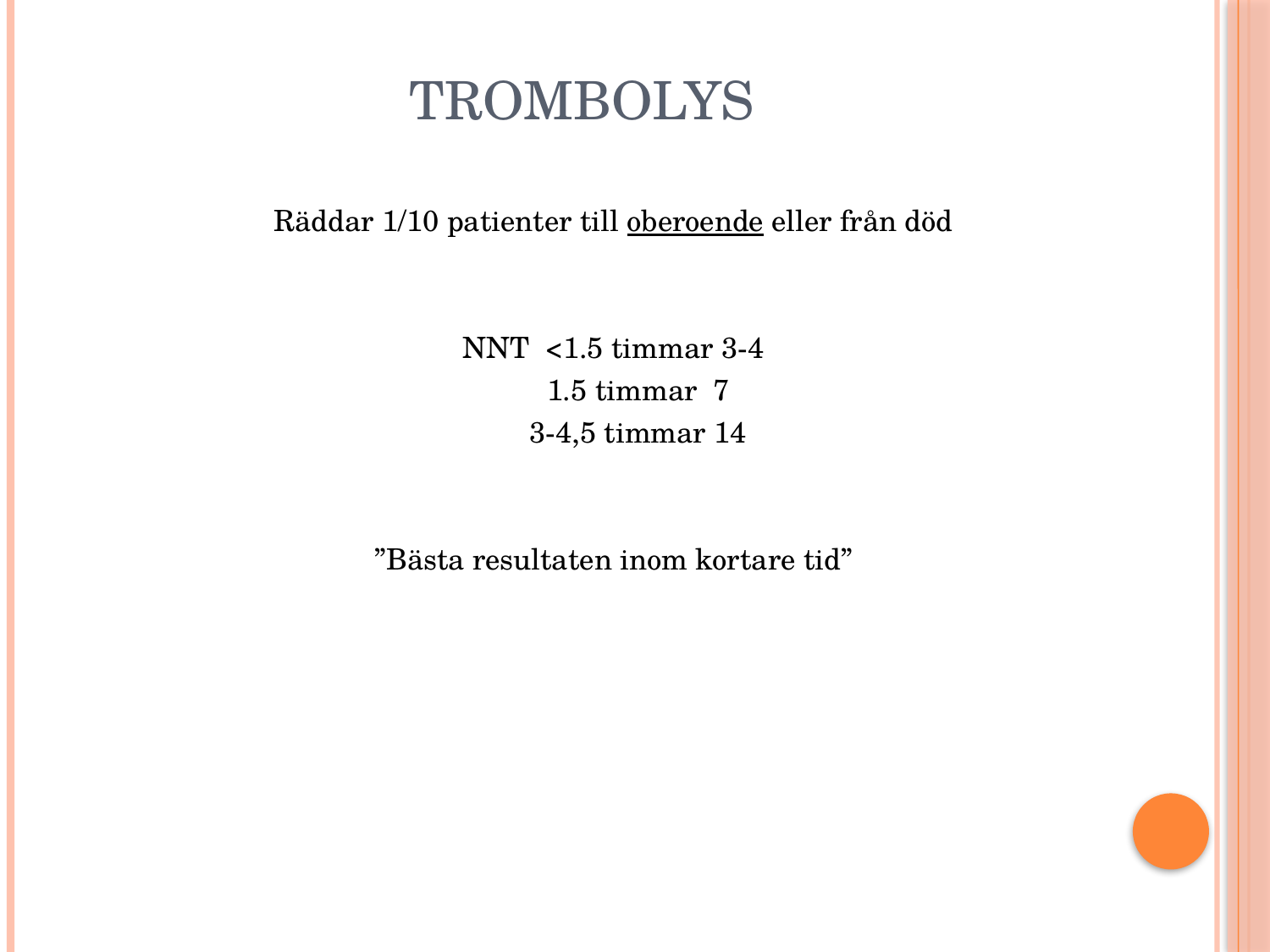

# Trombolys
Räddar 1/10 patienter till oberoende eller från död

NNT  <1.5 timmar 3-4
		  1.5 timmar  7
		  3-4,5 timmar 14

”Bästa resultaten inom kortare tid”